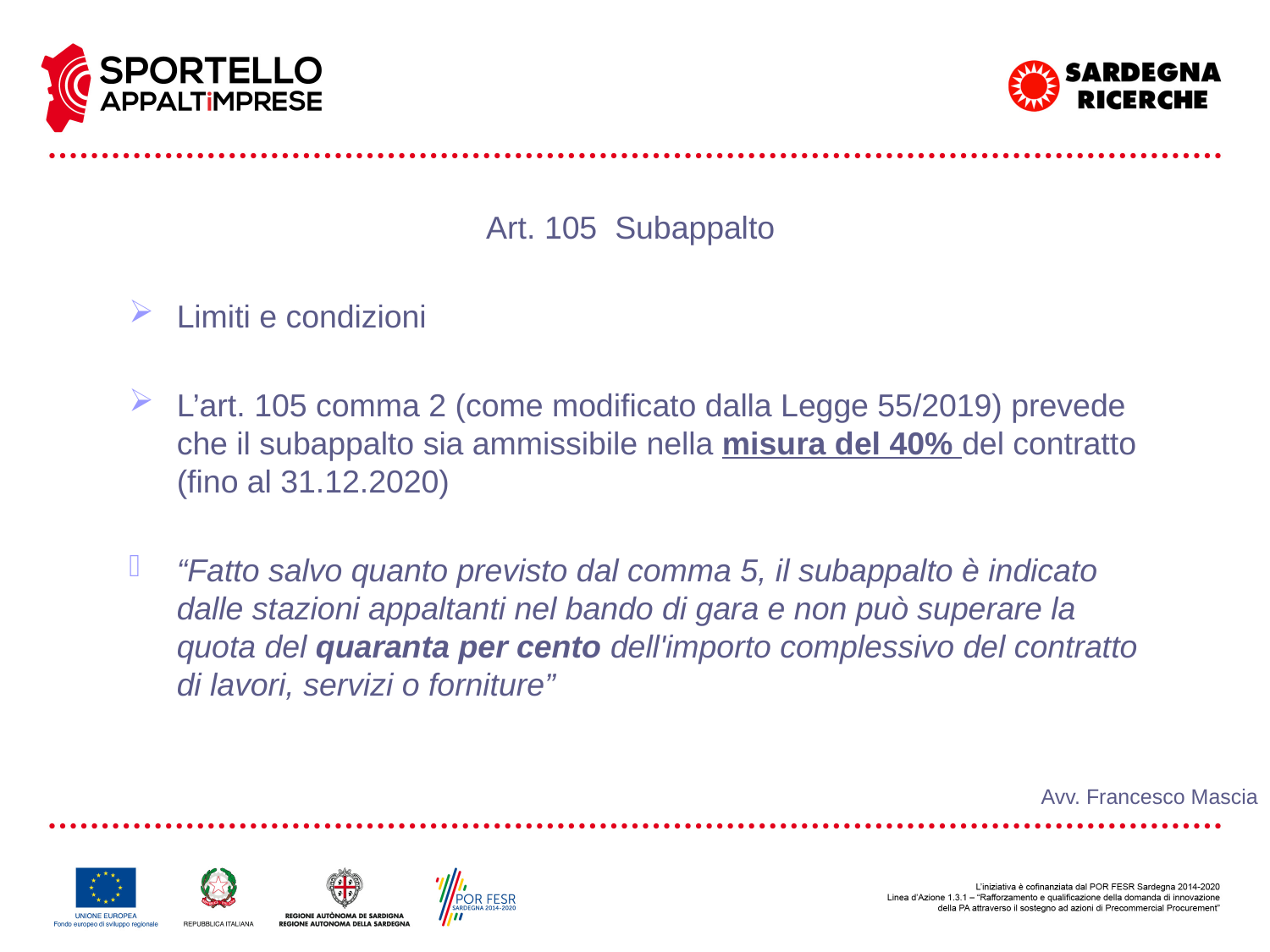

Art. 105  Subappalto

Limiti e condizioni

L’art. 105 comma 2 (come modificato dalla Legge 55/2019) prevede che il subappalto sia ammissibile nella misura del 40% del contratto (fino al 31.12.2020)

“Fatto salvo quanto previsto dal comma 5, il subappalto è indicato dalle stazioni appaltanti nel bando di gara e non può superare la quota del quaranta per cento dell'importo complessivo del contratto di lavori, servizi o forniture”

Avv. Francesco Mascia